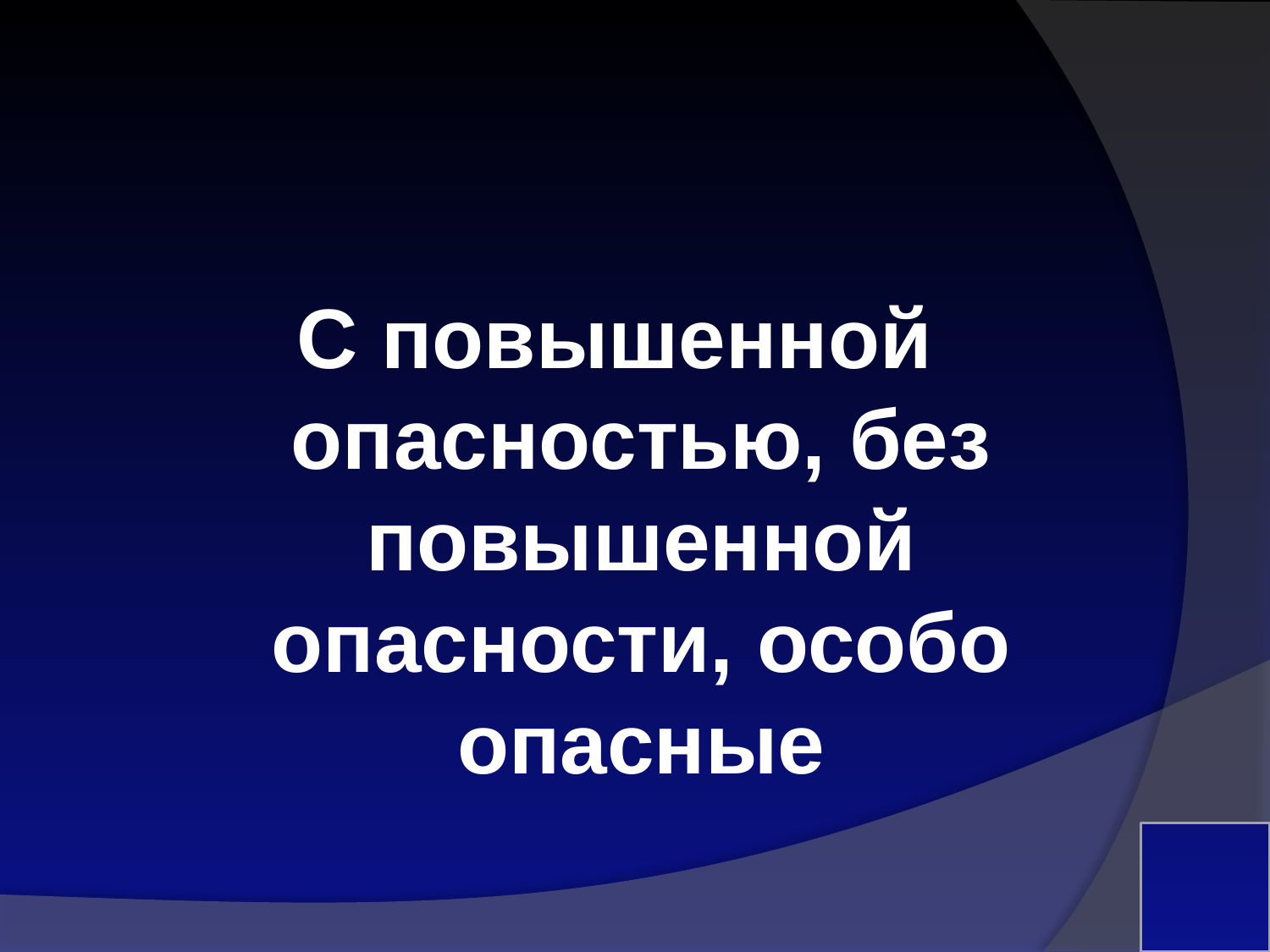

С повышенной опасностью, без повышенной опасности, особо опасные